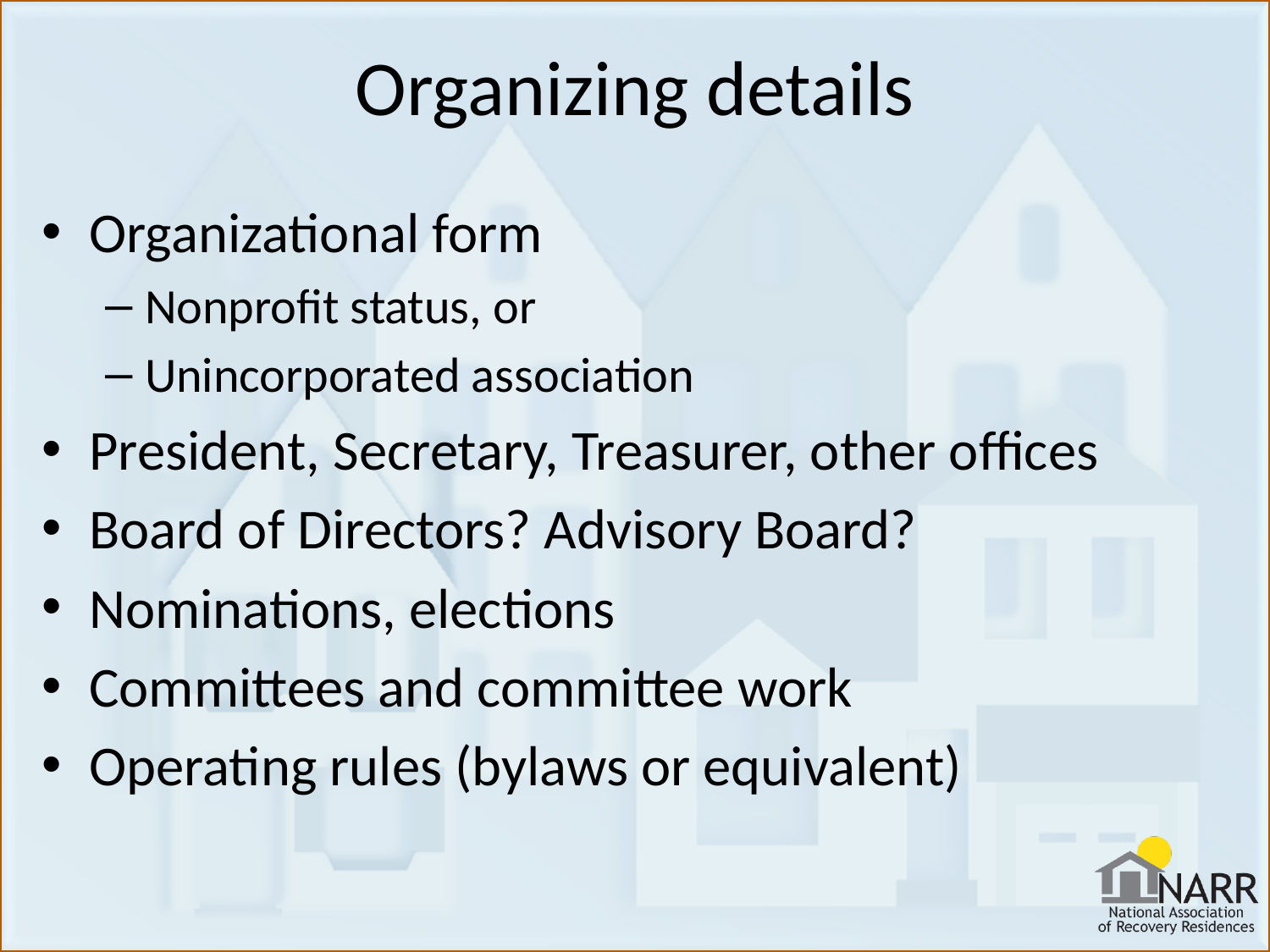

# Organizing details
Organizational form
Nonprofit status, or
Unincorporated association
President, Secretary, Treasurer, other offices
Board of Directors? Advisory Board?
Nominations, elections
Committees and committee work
Operating rules (bylaws or equivalent)